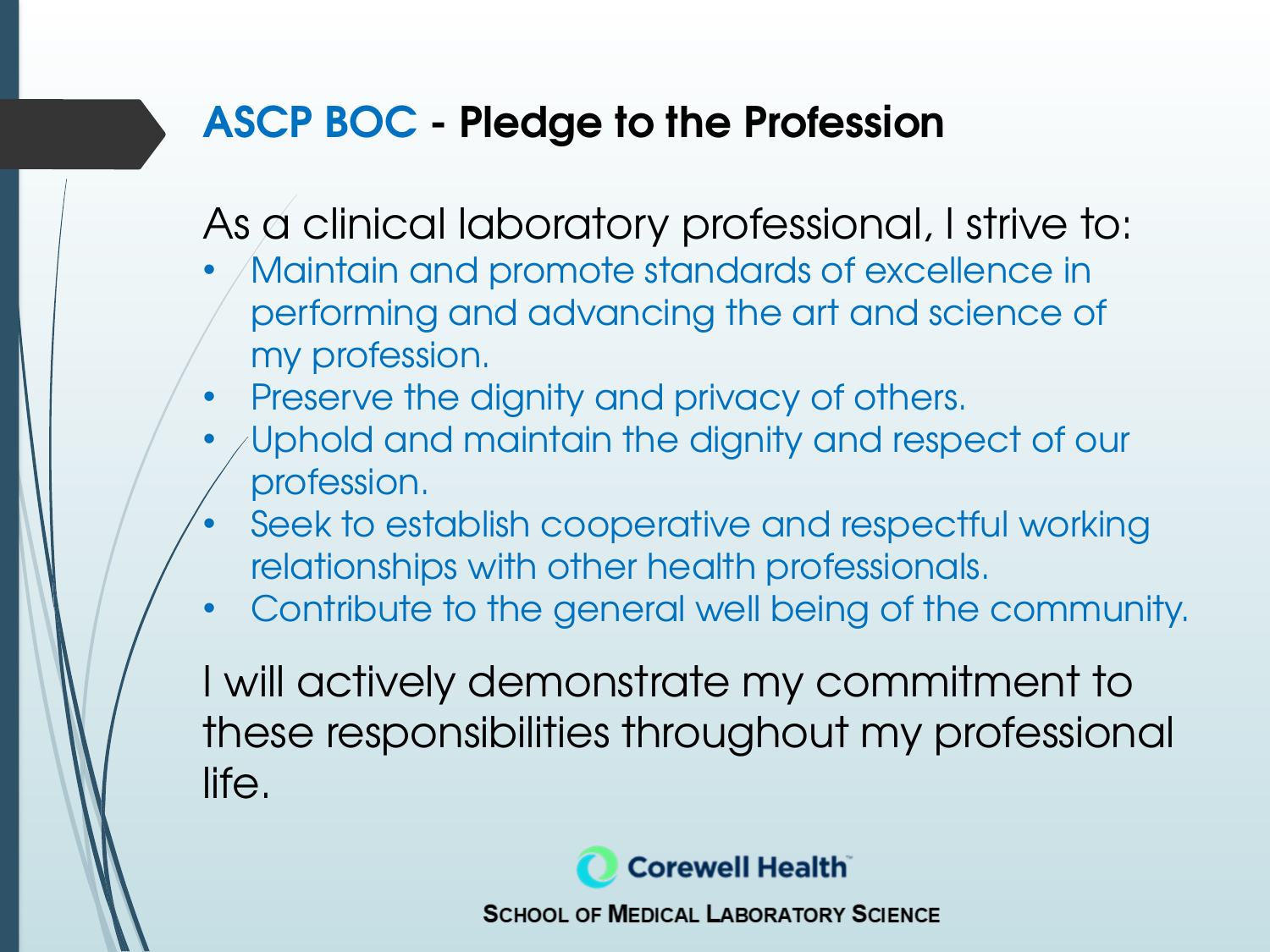

ASCP BOC - Pledge to the Profession

As a clinical laboratory professional, I strive to:
Maintain and promote standards of excellence in performing and advancing the art and science of     my profession.
Preserve the dignity and privacy of others.
Uphold and maintain the dignity and respect of our profession.
Seek to establish cooperative and respectful working relationships with other health professionals.
Contribute to the general well being of the community.

I will actively demonstrate my commitment to these responsibilities throughout my professional life.